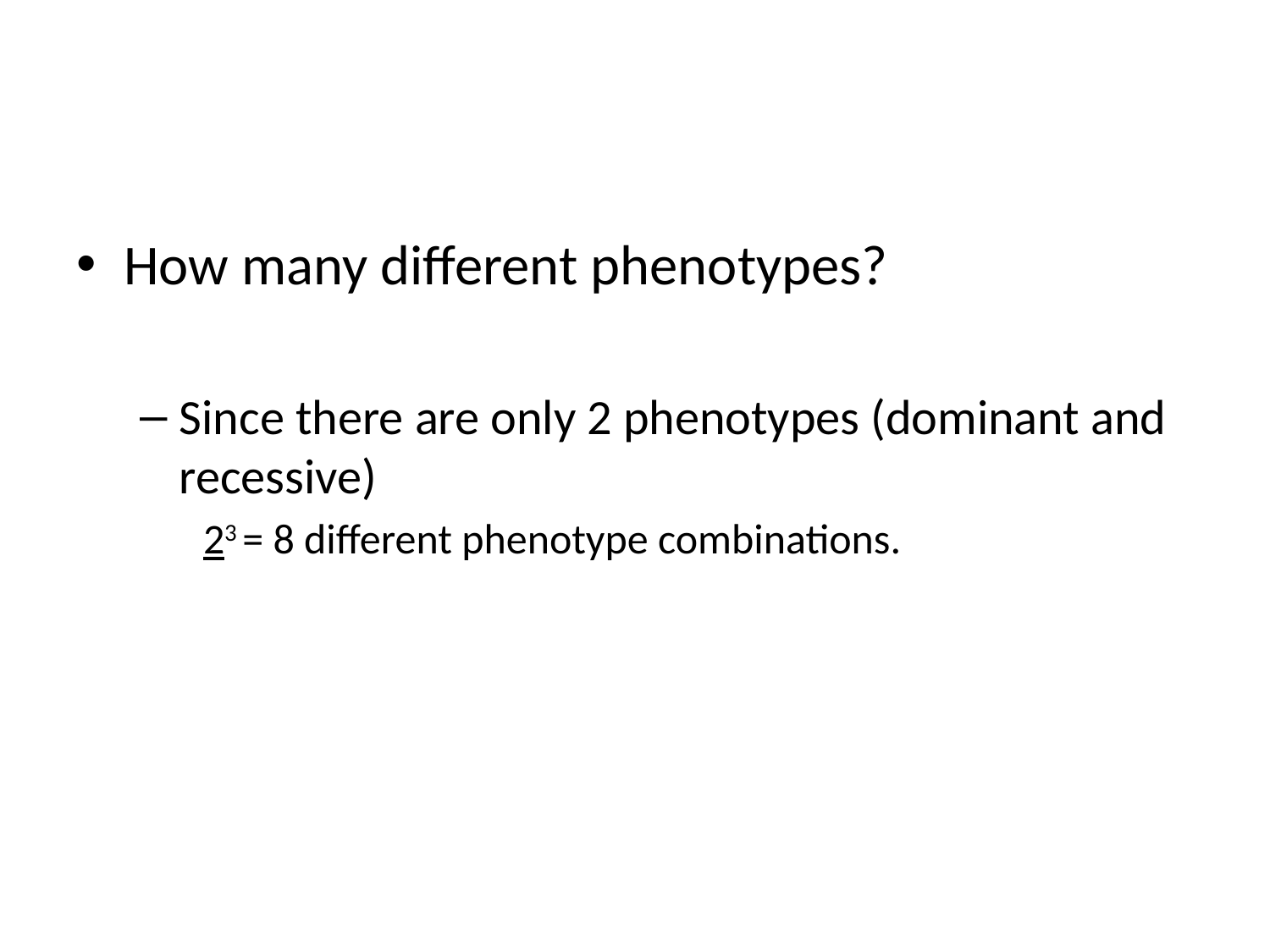

#
How many different phenotypes?

Since there are only 2 phenotypes (dominant and recessive)
23 = 8 different phenotype combinations.